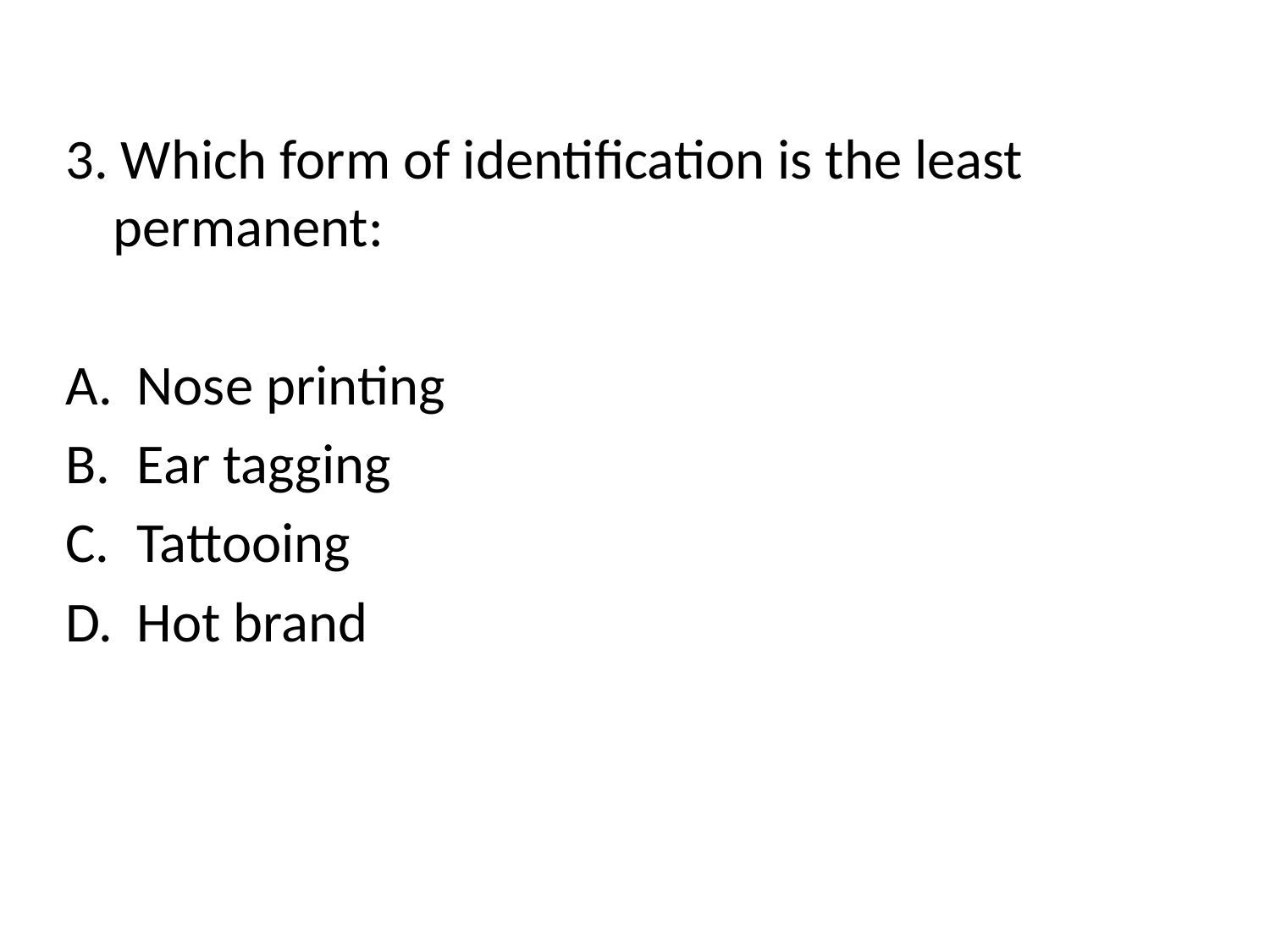

3. Which form of identification is the least permanent:

Nose printing
Ear tagging
Tattooing
Hot brand